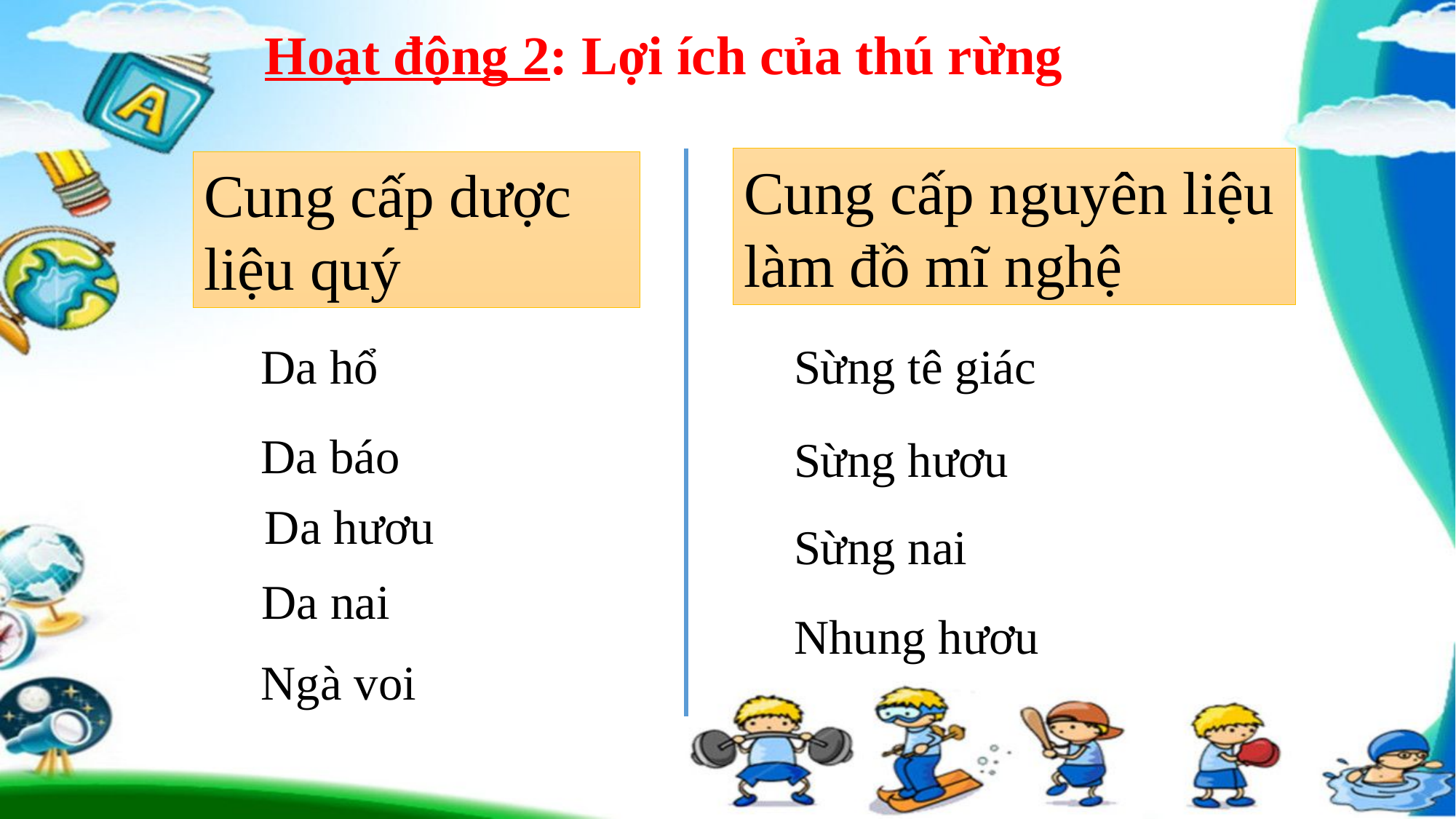

Hoạt động 2: Lợi ích của thú rừng
Cung cấp nguyên liệu làm đồ mĩ nghệ
Cung cấp dược liệu quý
Da hổ
Sừng tê giác
Da báo
Sừng hươu
Da hươu
Sừng nai
Da nai
Nhung hươu
Ngà voi